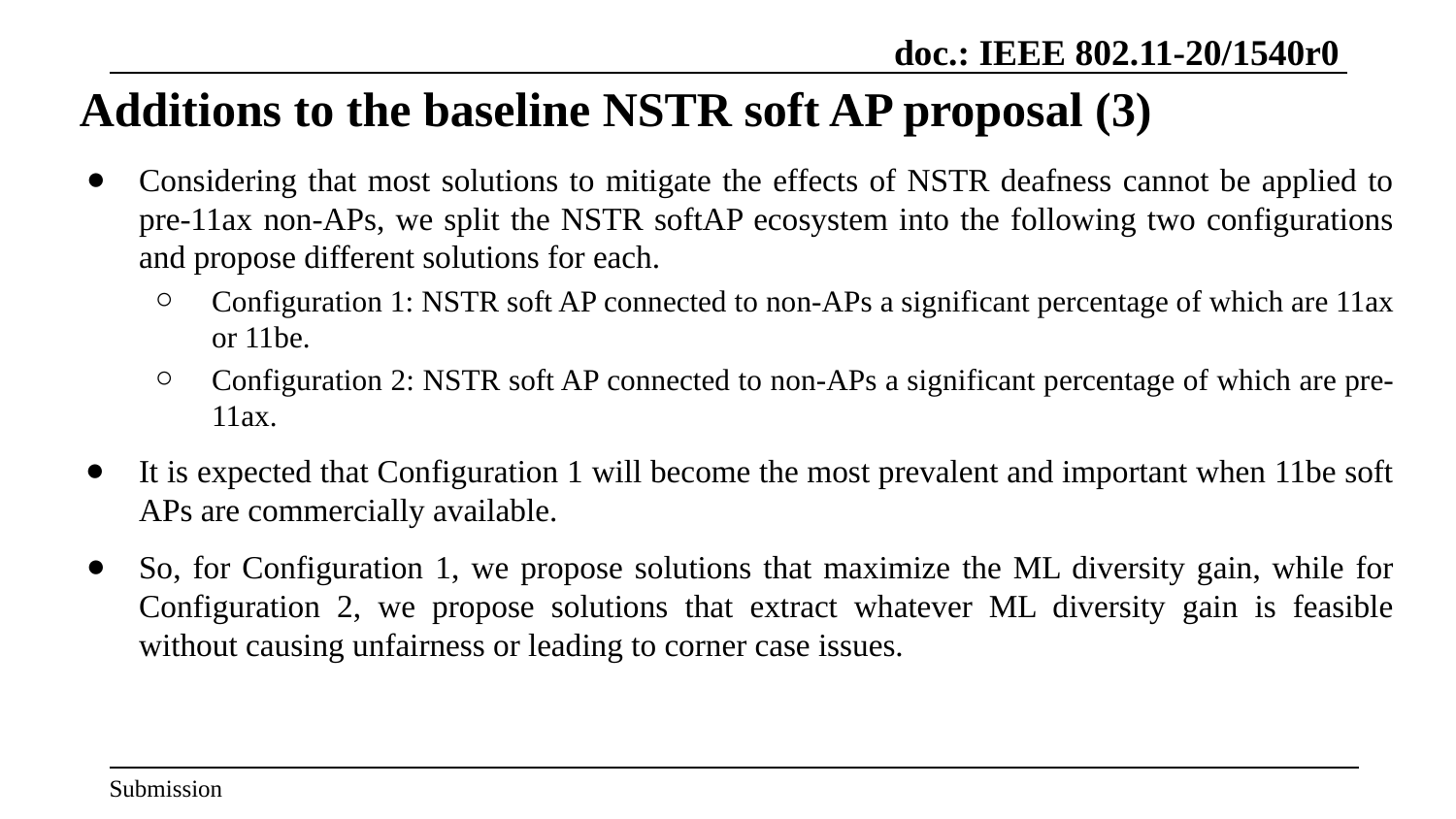

# Additions to the baseline NSTR soft AP proposal (3)
Considering that most solutions to mitigate the effects of NSTR deafness cannot be applied to pre-11ax non-APs, we split the NSTR softAP ecosystem into the following two configurations and propose different solutions for each.
Configuration 1: NSTR soft AP connected to non-APs a significant percentage of which are 11ax or 11be.
Configuration 2: NSTR soft AP connected to non-APs a significant percentage of which are pre-11ax.
It is expected that Configuration 1 will become the most prevalent and important when 11be soft APs are commercially available.
So, for Configuration 1, we propose solutions that maximize the ML diversity gain, while for Configuration 2, we propose solutions that extract whatever ML diversity gain is feasible without causing unfairness or leading to corner case issues.